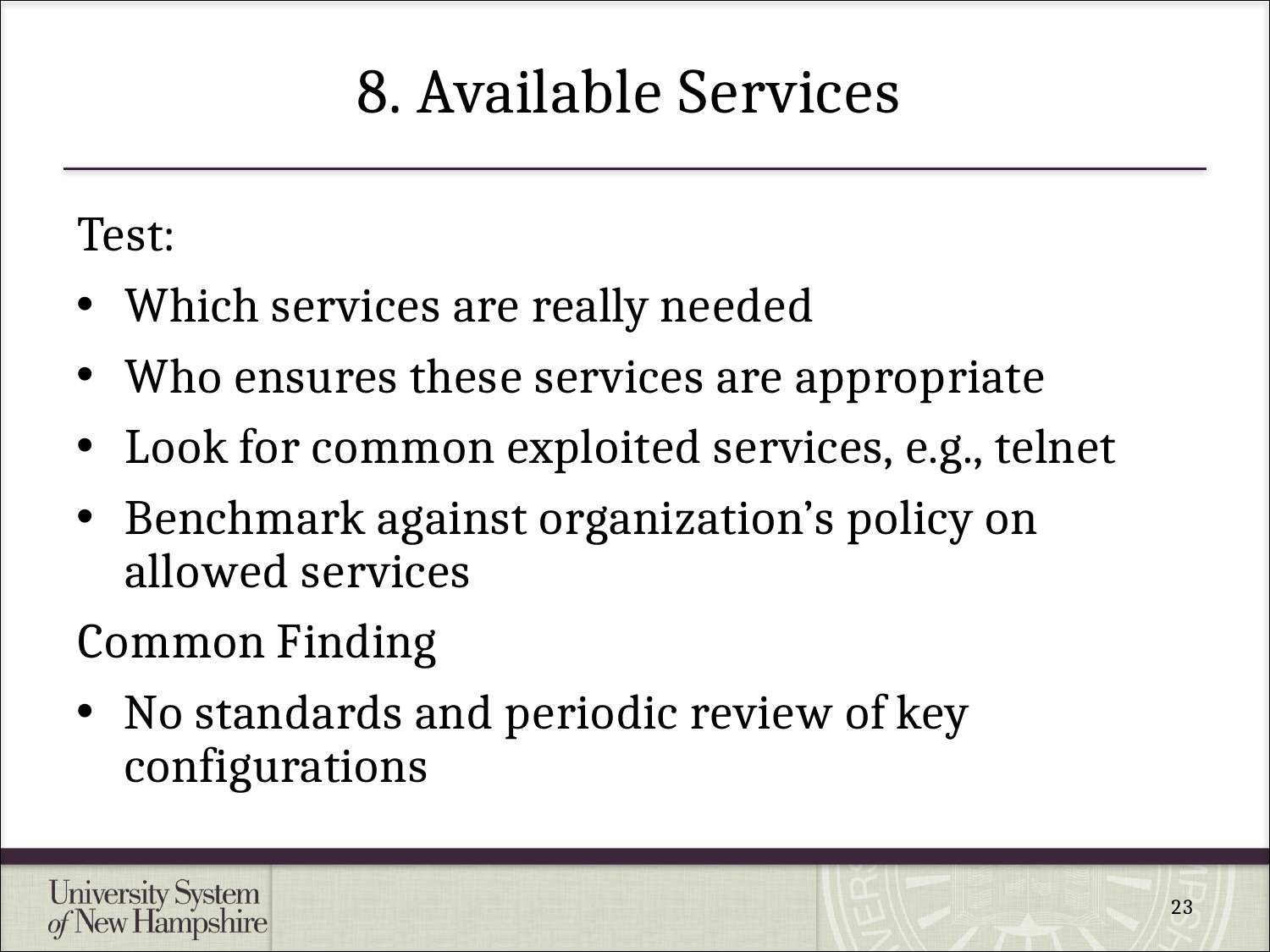

# 8. Available Services
Test:
Which services are really needed
Who ensures these services are appropriate
Look for common exploited services, e.g., telnet
Benchmark against organization’s policy on allowed services
Common Finding
No standards and periodic review of key configurations